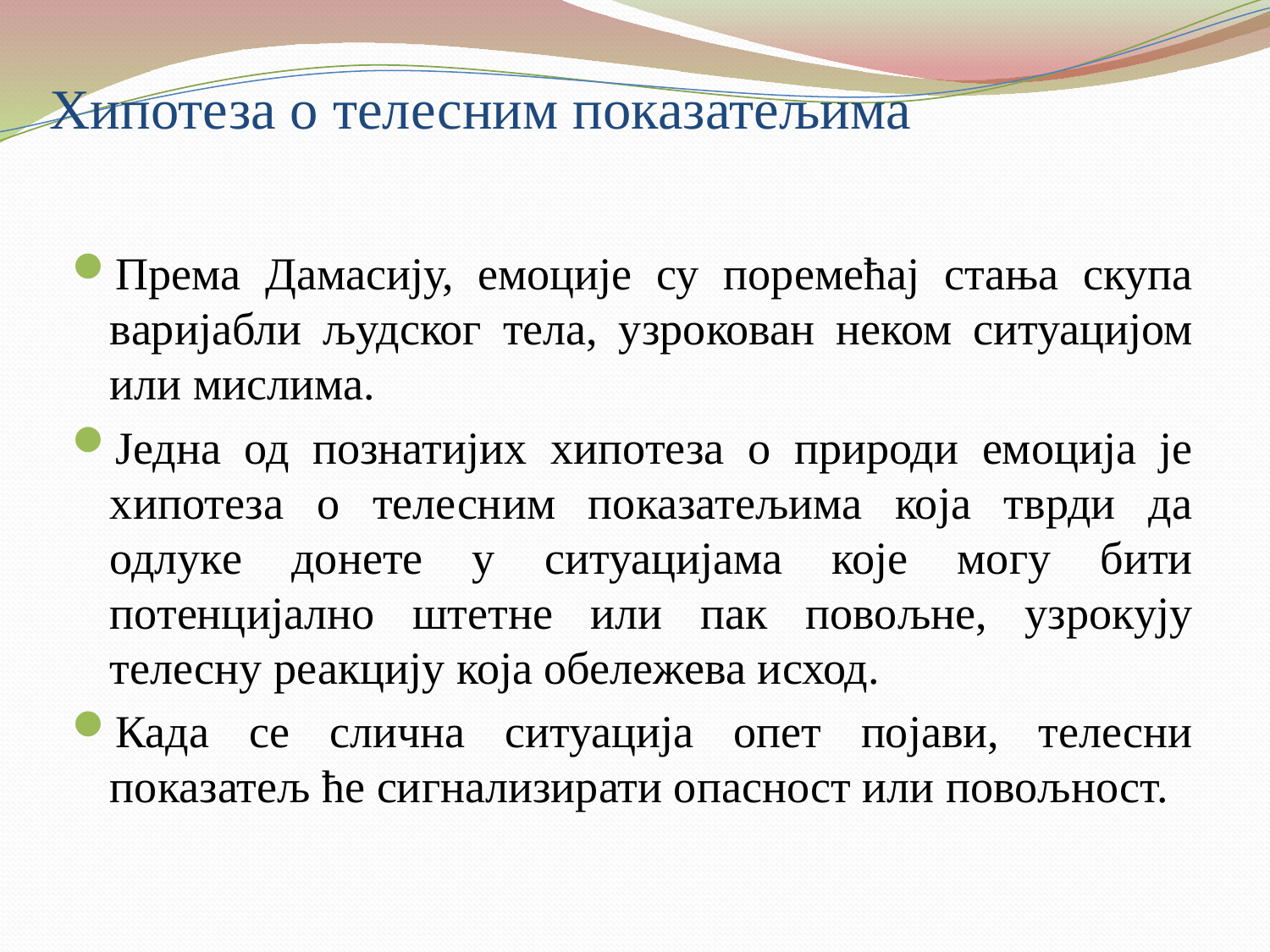

# Хипотеза о телесним показатељима
Према Дамасију, емоције су поремећај стања скупа варијабли људског тела, узрокован неком ситуацијом или мислима.
Једна од познатијих хипотеза о природи емоција је хипотеза о телесним показатељима која тврди да одлуке донете у ситуацијама које могу бити потенцијално штетне или пак повољне, узрокују телесну реакцију која обележева исход.
Када се слична ситуација опет појави, телесни показатељ ће сигнализирати опасност или повољност.